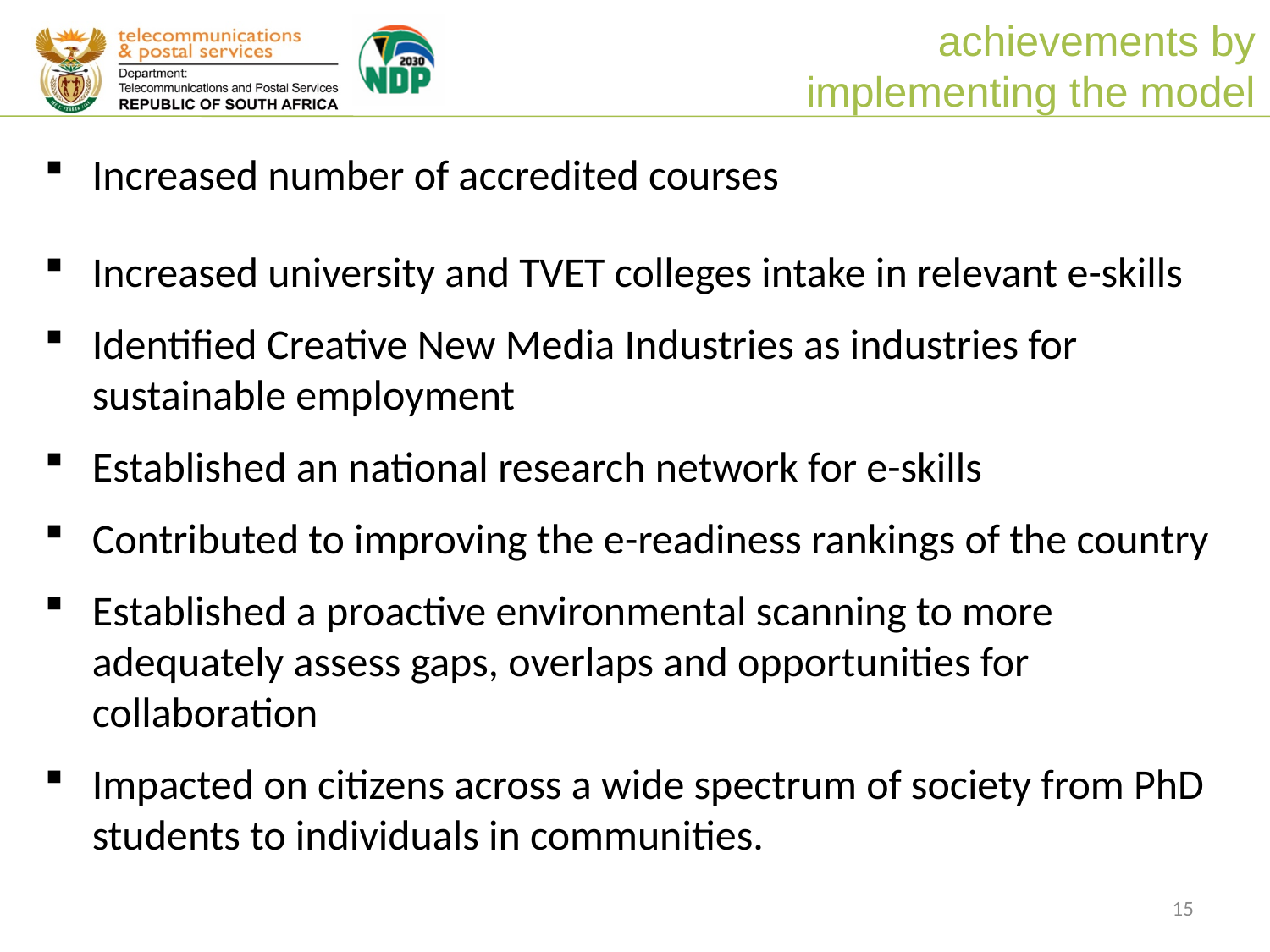

achievements by
implementing the model

Increased number of accredited courses
Increased university and TVET colleges intake in relevant e-skills
Identified Creative New Media Industries as industries for sustainable employment
Established an national research network for e-skills
Contributed to improving the e-readiness rankings of the country
Established a proactive environmental scanning to more adequately assess gaps, overlaps and opportunities for collaboration
Impacted on citizens across a wide spectrum of society from PhD students to individuals in communities.
15